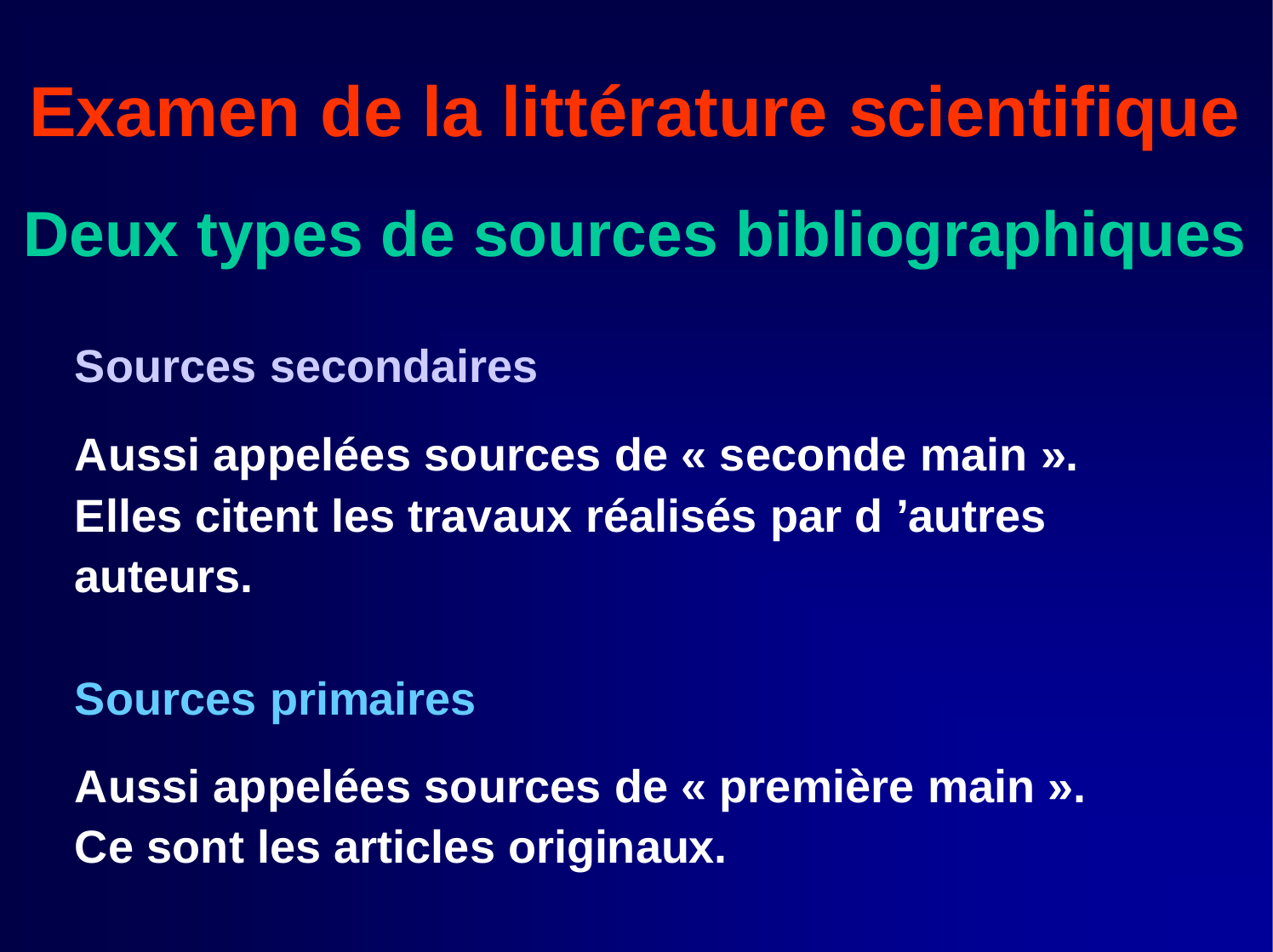

# Examen de la littérature scientifique
Deux types de sources bibliographiques
Sources secondaires
Aussi appelées sources de « seconde main ». Elles citent les travaux réalisés par d ’autres auteurs.

Sources primaires
Aussi appelées sources de « première main ». Ce sont les articles originaux.